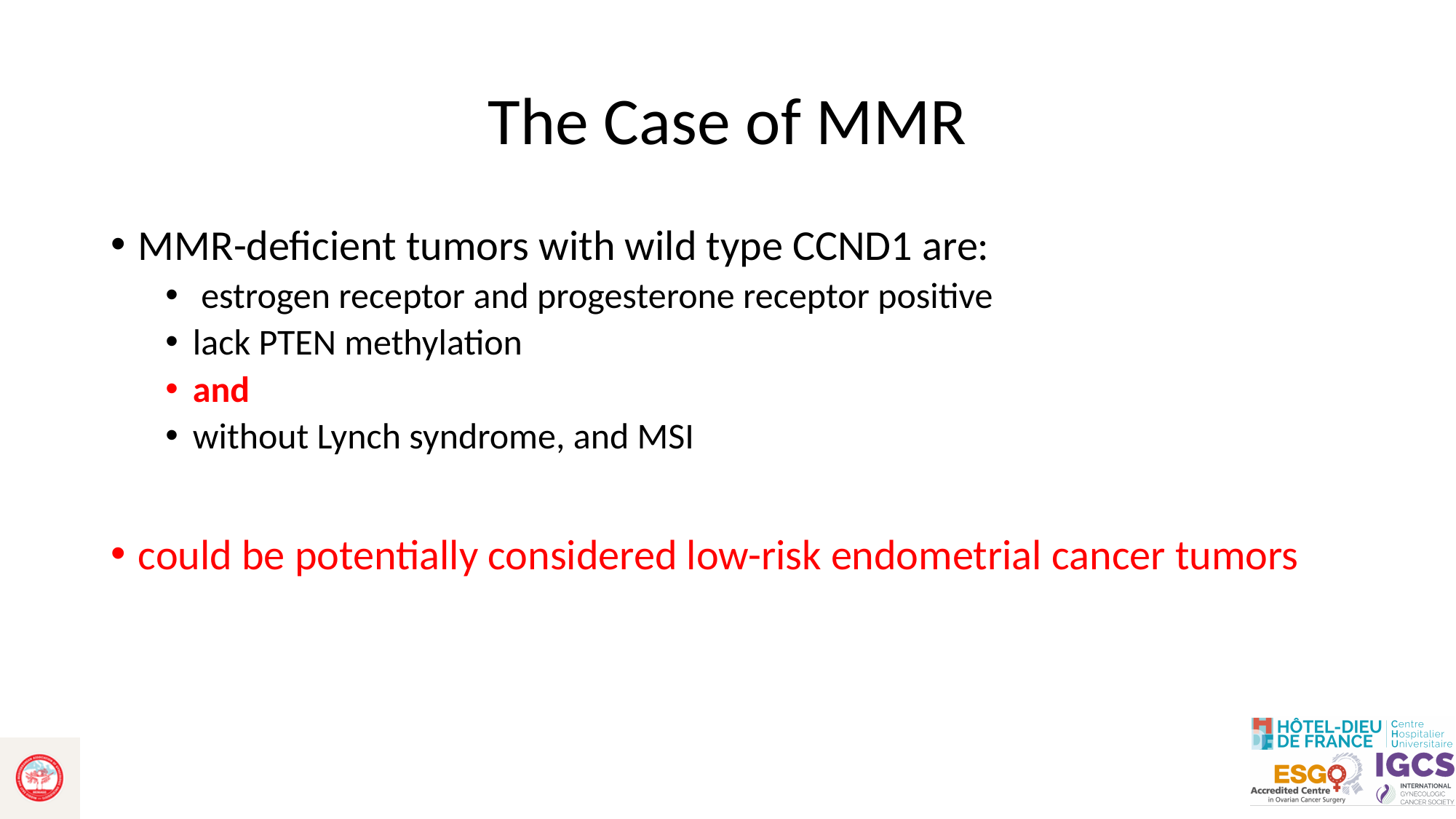

# The Case of MMR
MMR-deficient tumors with wild type CCND1 are:
 estrogen receptor and progesterone receptor positive
lack PTEN methylation
and
without Lynch syndrome, and MSI

could be potentially considered low-risk endometrial cancer tumors